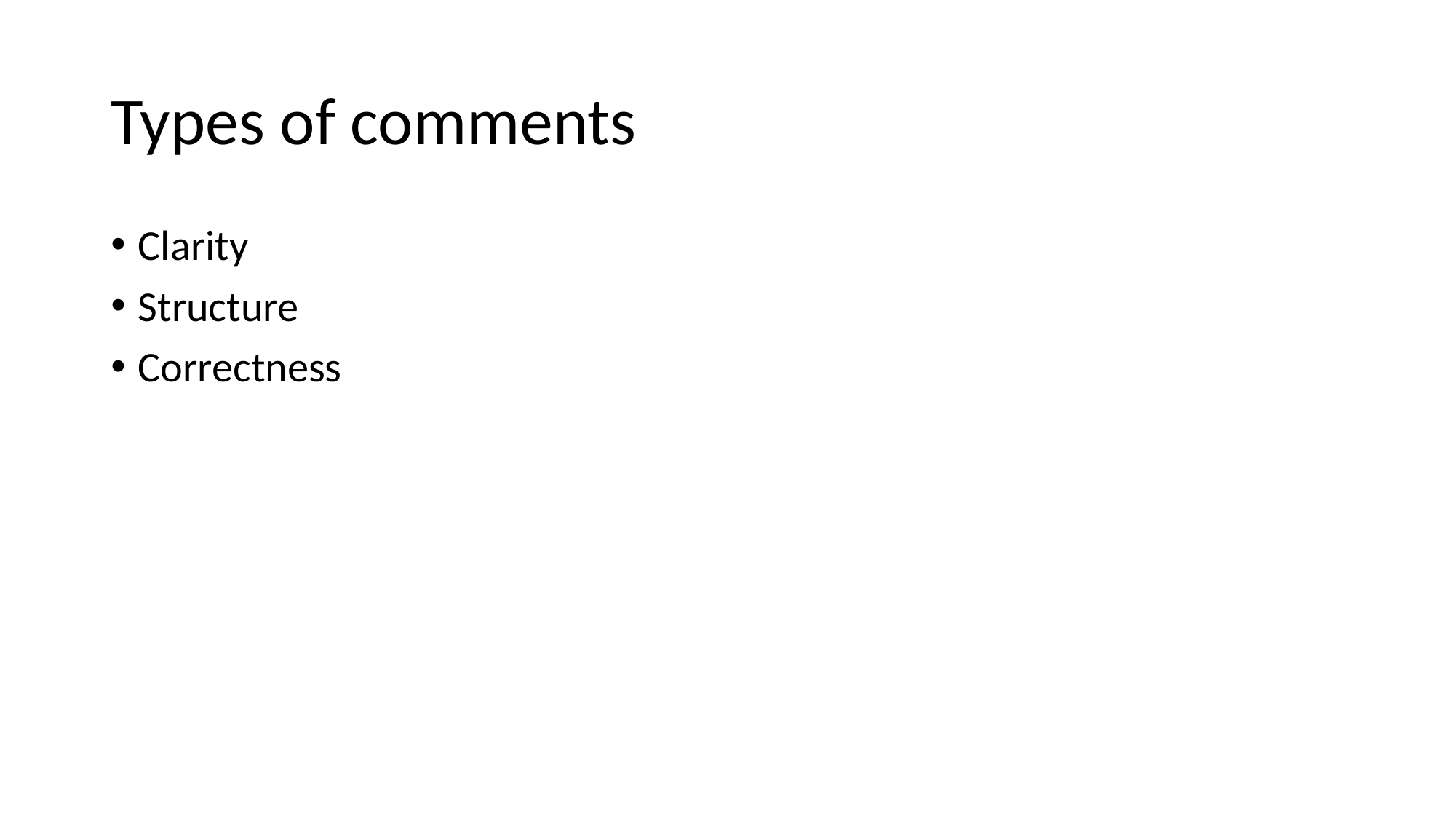

# Types of comments
Clarity
Structure
Correctness